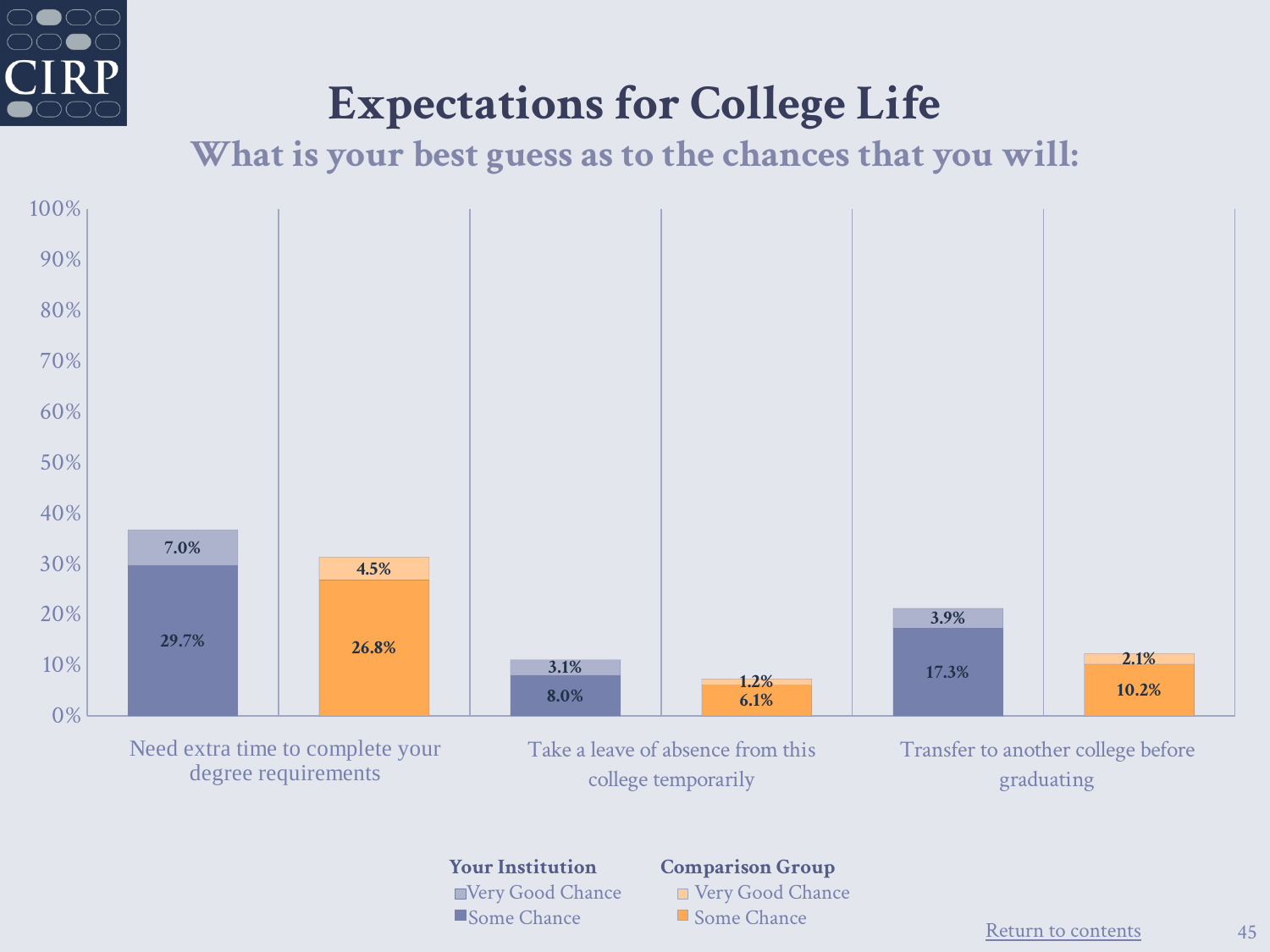

# Expectations for College Life What is your best guess as to the chances that you will:

### Chart

| Category | Some Chance | Very Good Chance |
|---|---|---|
| Your Institution | 0.297 | 0.07 |
| Comparison Group | 0.268 | 0.045 |
| Your Institution | 0.08 | 0.031 |
| Comparison Group | 0.061 | 0.012 |
| Your Institution | 0.173 | 0.039 |
| Comparison Group | 0.102 | 0.021 |
   Your Institution               Comparison Group
       Very Good Chance	 Very Good Chance
       Some Chance          	 Some Chance
45